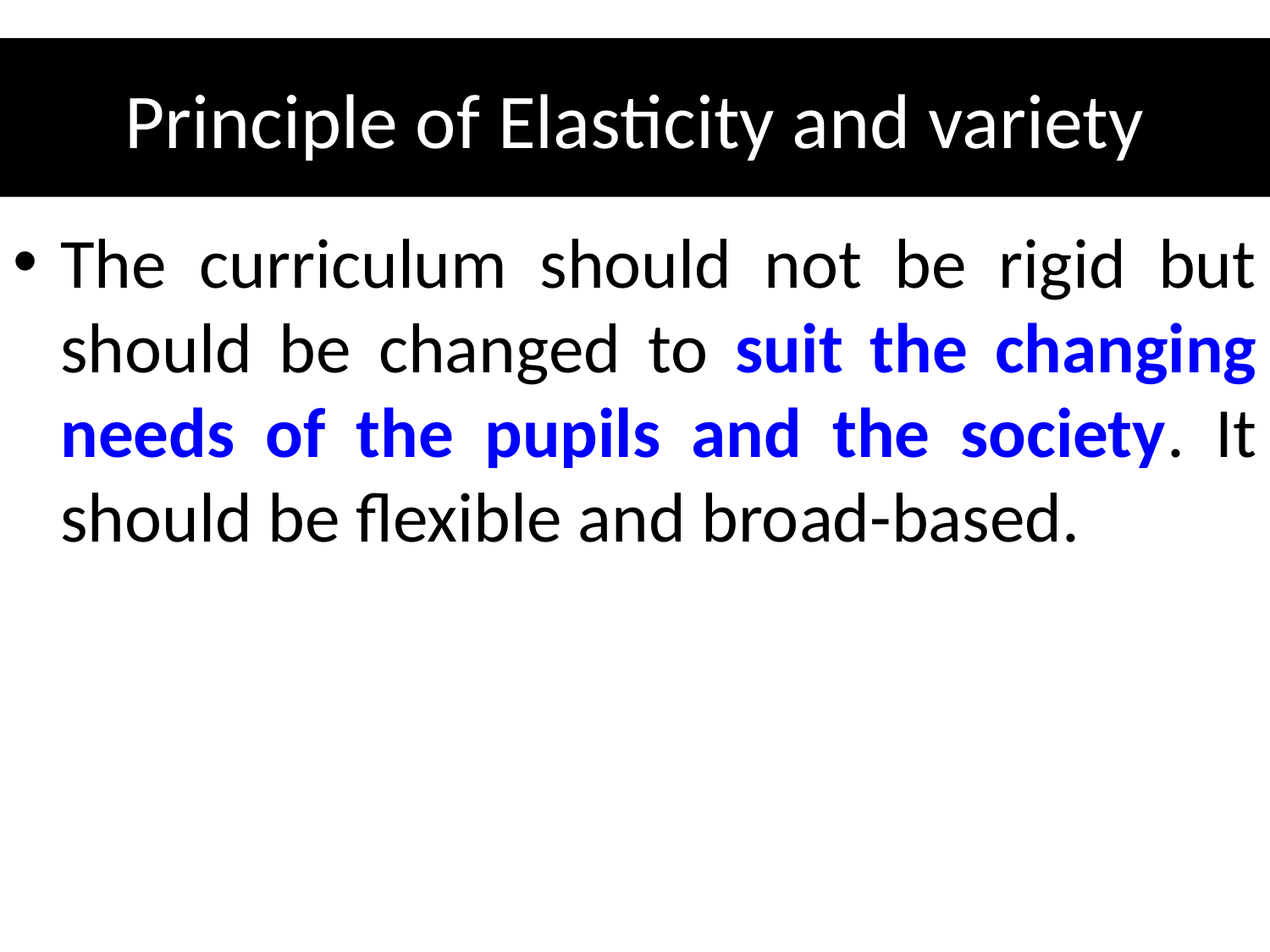

# Principle of Elasticity and variety
The curriculum should not be rigid but should be changed to suit the changing needs of the pupils and the society. It should be flexible and broad-based.